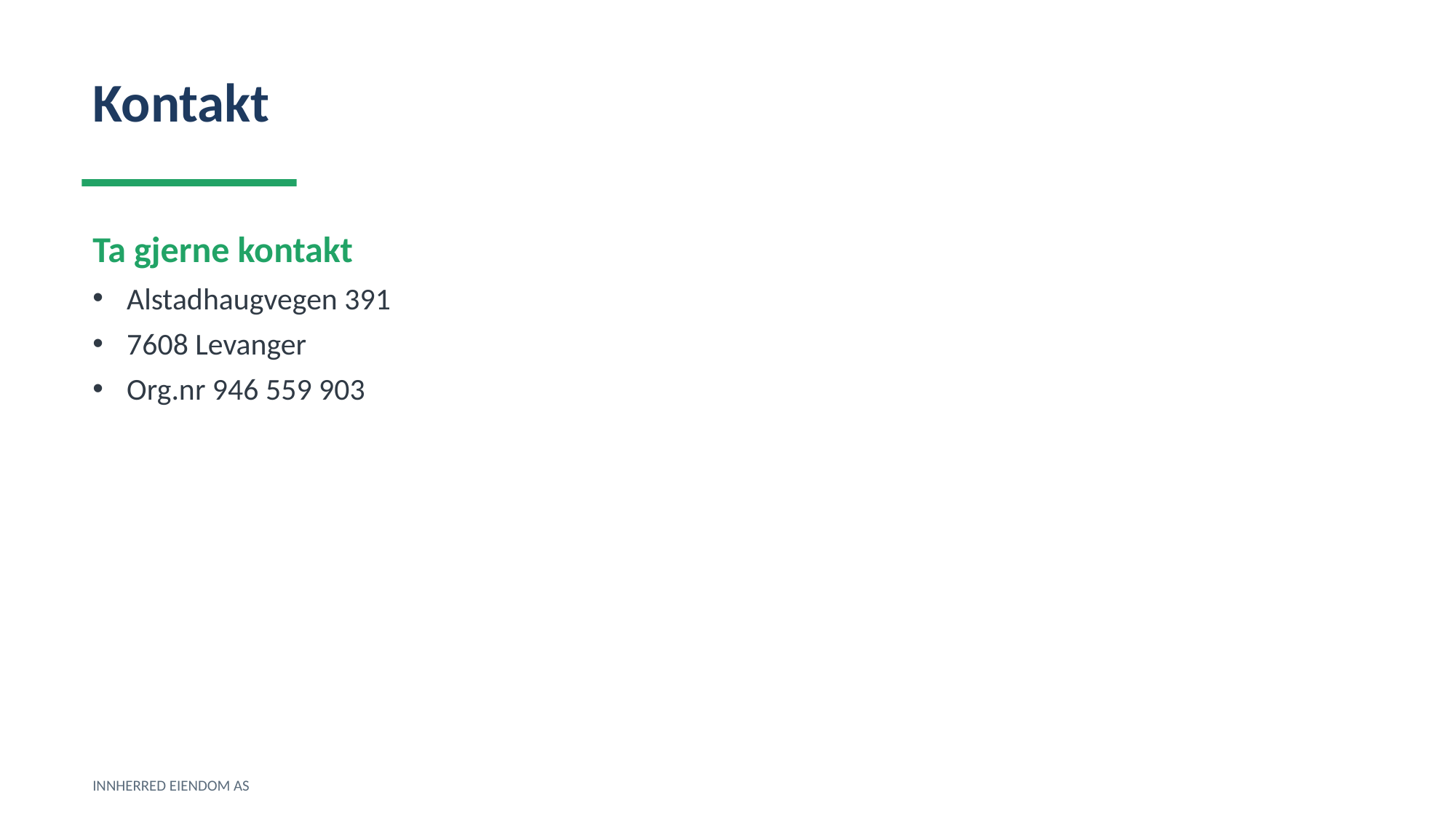

Kontakt

Ta gjerne kontakt
Alstadhaugvegen 391
7608 Levanger
Org.nr 946 559 903
INNHERRED EIENDOM AS